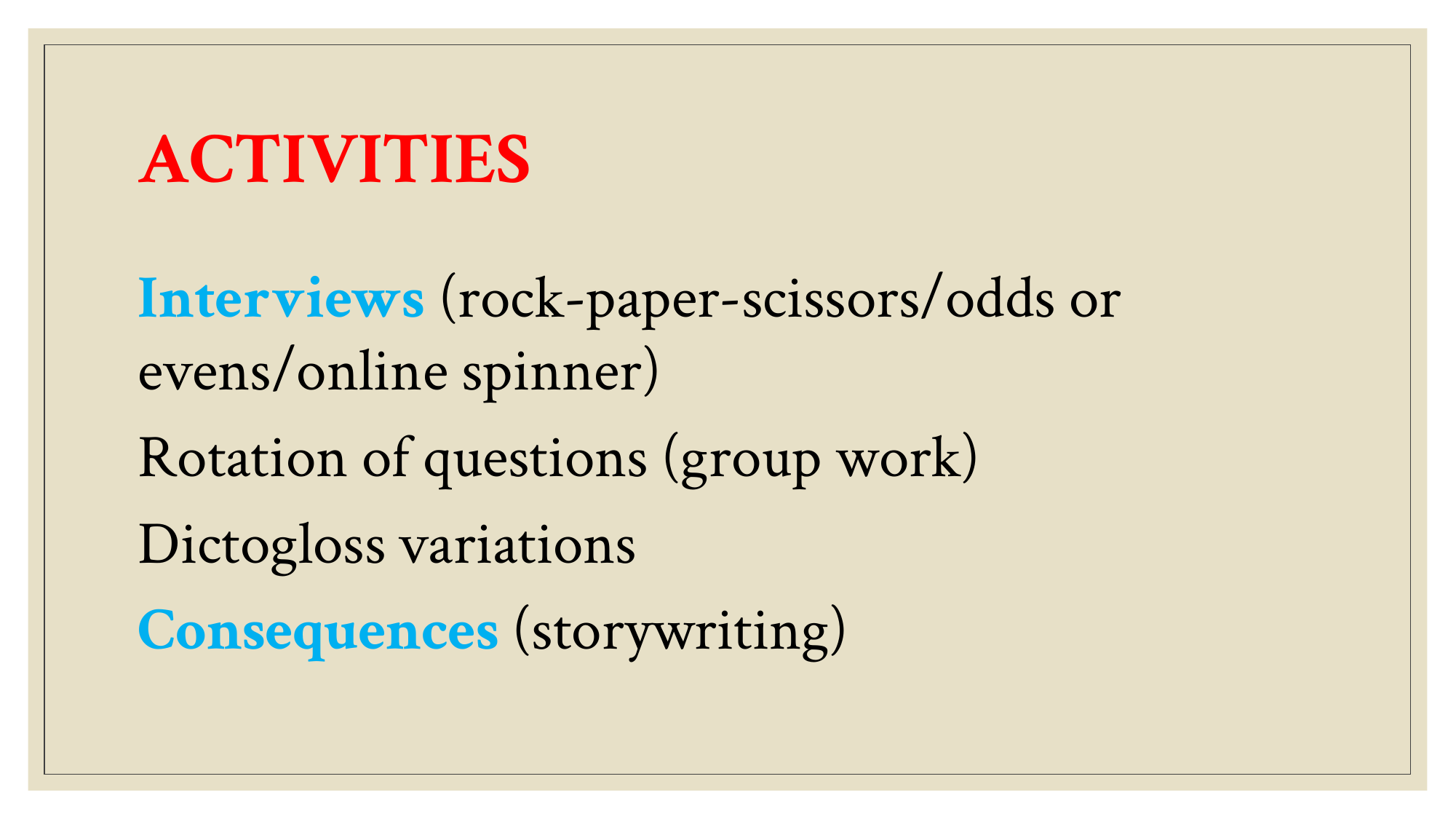

# ACTIVITIES
Interviews (rock-paper-scissors/odds or evens/online spinner)
Rotation of questions (group work)
Dictogloss variations
Consequences (storywriting)